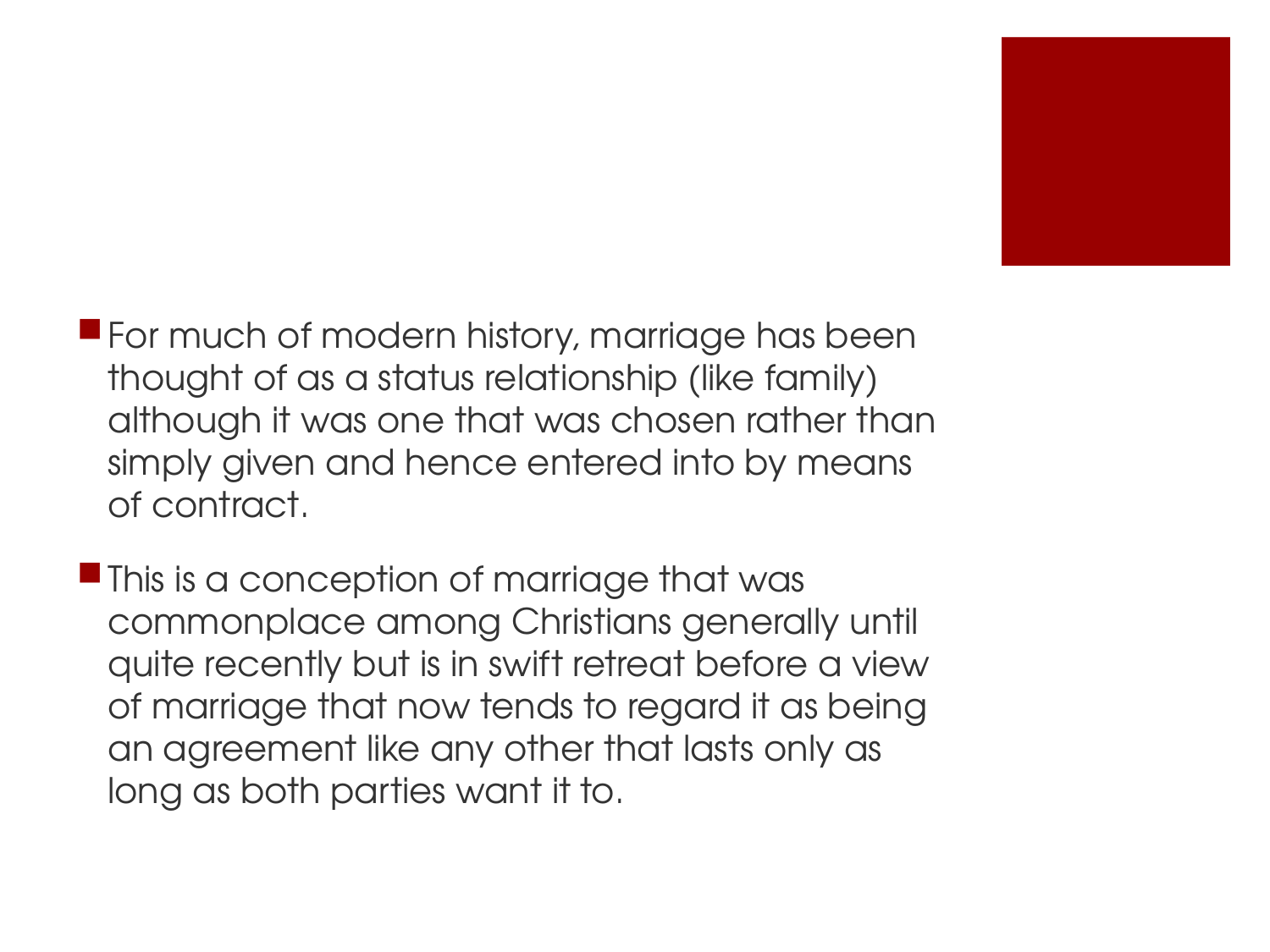

#
For much of modern history, marriage has been thought of as a status relationship (like family) although it was one that was chosen rather than simply given and hence entered into by means of contract.
This is a conception of marriage that was commonplace among Christians generally until quite recently but is in swift retreat before a view of marriage that now tends to regard it as being an agreement like any other that lasts only as long as both parties want it to.